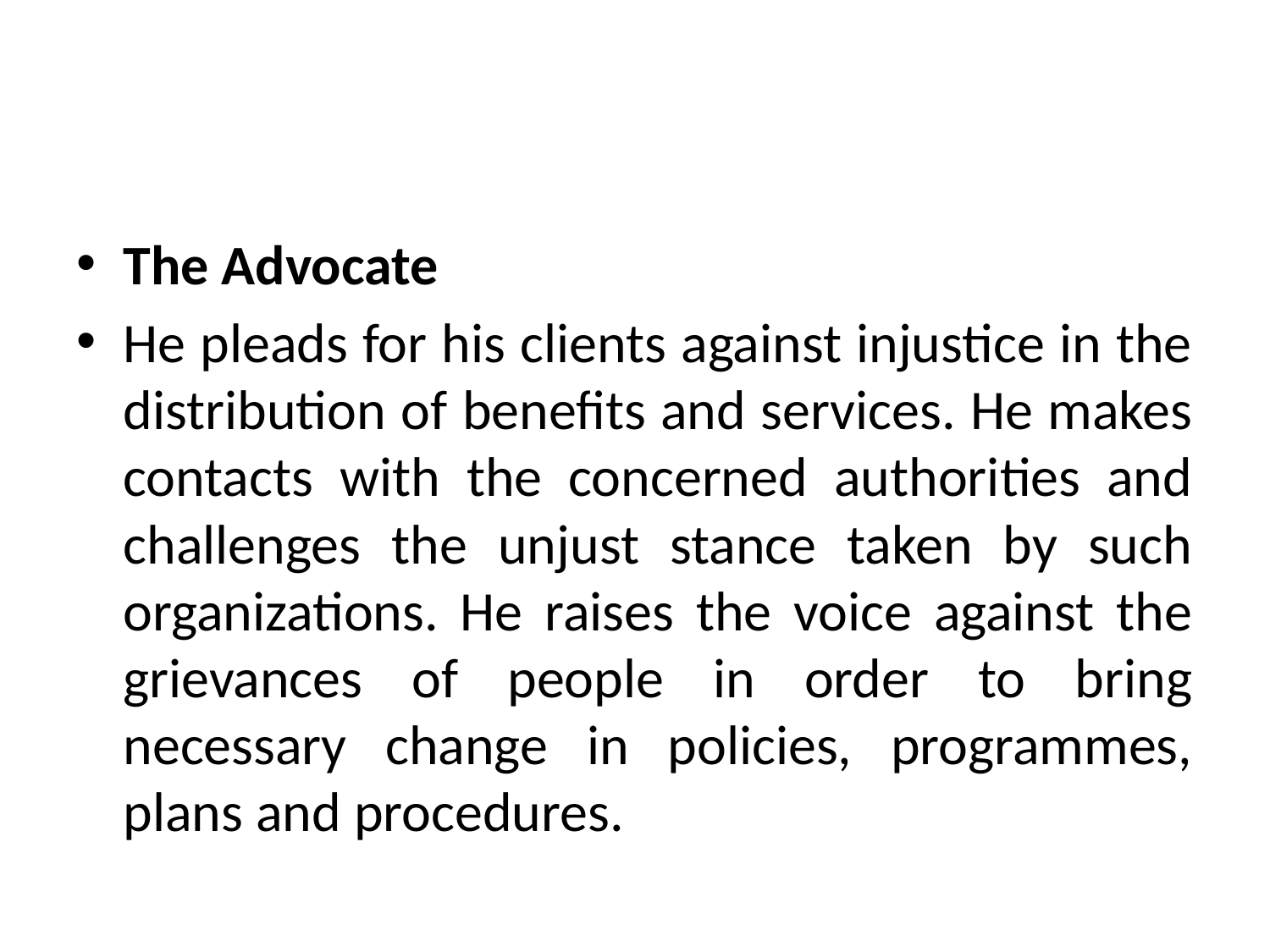

#
The Advocate
He pleads for his clients against injustice in the distribution of benefits and services. He makes contacts with the concerned authorities and challenges the unjust stance taken by such organizations. He raises the voice against the grievances of people in order to bring necessary change in policies, programmes, plans and procedures.